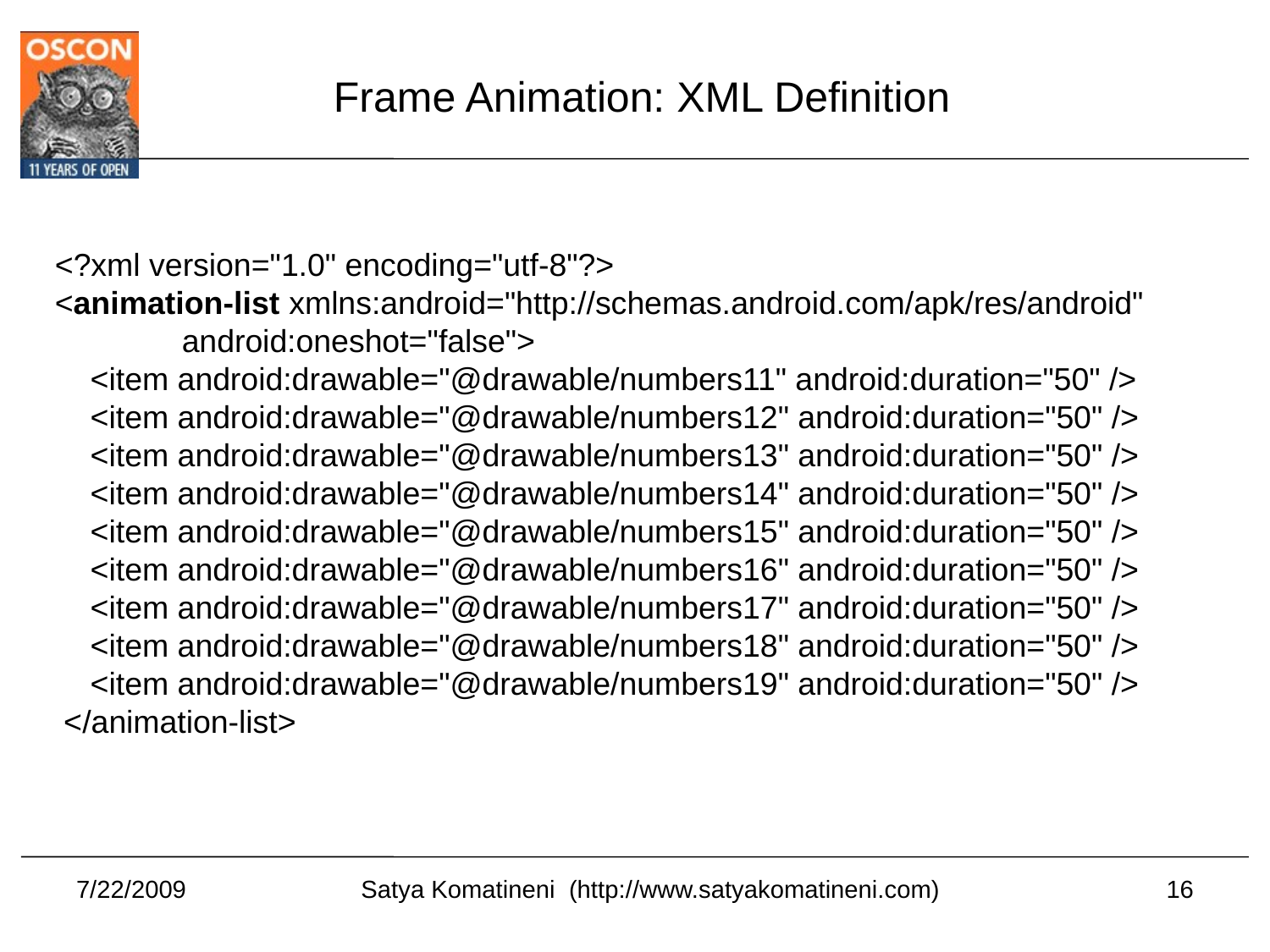

Frame Animation: XML Definition
<?xml version="1.0" encoding="utf-8"?>
<animation-list xmlns:android="http://schemas.android.com/apk/res/android"
	android:oneshot="false">
    <item android:drawable="@drawable/numbers11" android:duration="50" />
    <item android:drawable="@drawable/numbers12" android:duration="50" />
    <item android:drawable="@drawable/numbers13" android:duration="50" />
    <item android:drawable="@drawable/numbers14" android:duration="50" />
    <item android:drawable="@drawable/numbers15" android:duration="50" />
    <item android:drawable="@drawable/numbers16" android:duration="50" />
    <item android:drawable="@drawable/numbers17" android:duration="50" />
    <item android:drawable="@drawable/numbers18" android:duration="50" />
    <item android:drawable="@drawable/numbers19" android:duration="50" />
 </animation-list>
7/22/2009
16
Satya Komatineni  (http://www.satyakomatineni.com)